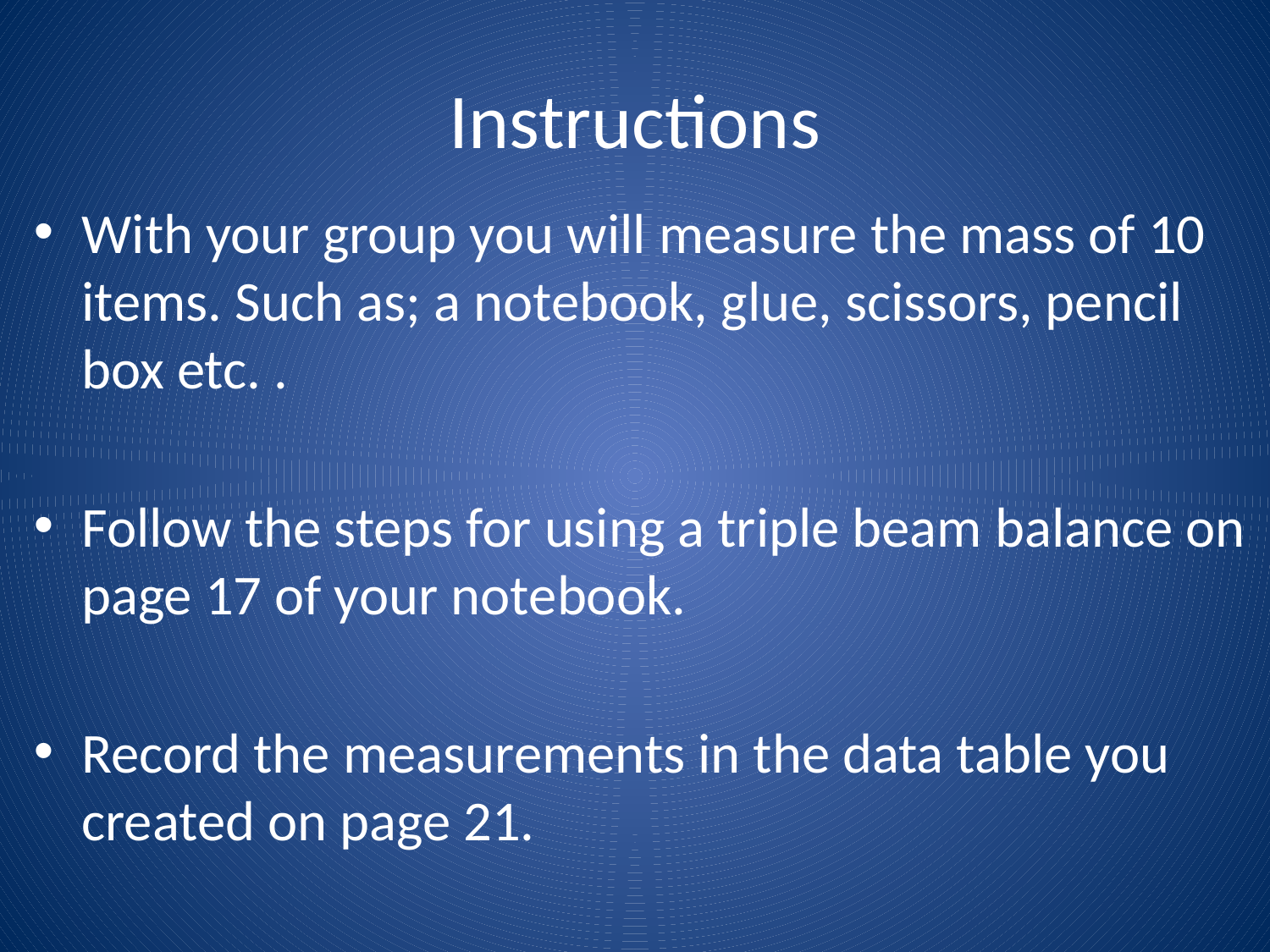

# Instructions
With your group you will measure the mass of 10 items. Such as; a notebook, glue, scissors, pencil box etc. .

Follow the steps for using a triple beam balance on page 17 of your notebook.

Record the measurements in the data table you created on page 21.